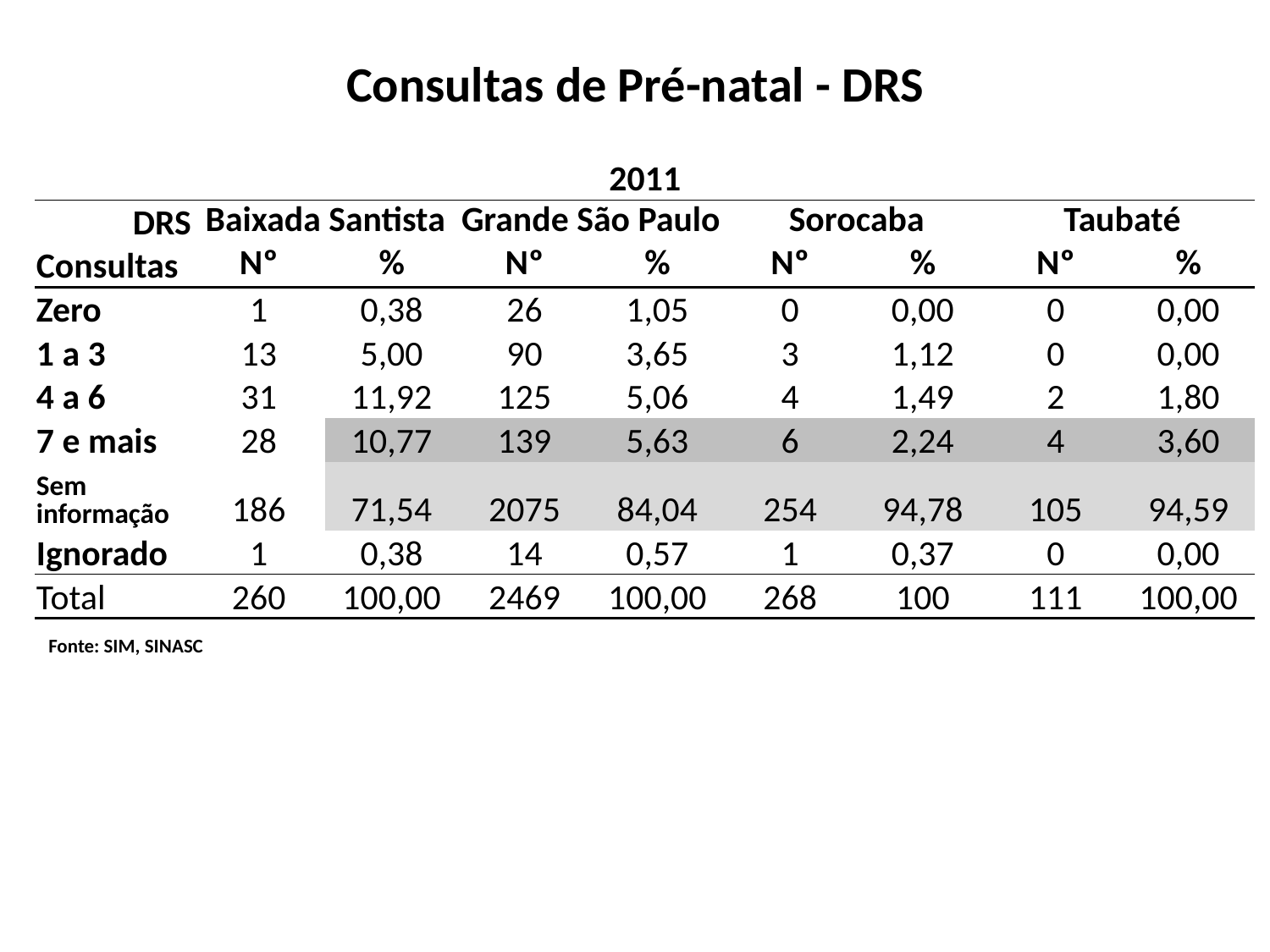

# Consultas de Pré-natal - DRS
| 2011 |  |  |  |  |  |  |  |  |
| --- | --- | --- | --- | --- | --- | --- | --- | --- |
| DRS | Baixada Santista |  | Grande São Paulo |  | Sorocaba |  | Taubaté |  |
| Consultas | Nº | % | Nº | % | Nº | % | Nº | % |
| Zero | 1 | 0,38 | 26 | 1,05 | 0 | 0,00 | 0 | 0,00 |
| 1 a 3 | 13 | 5,00 | 90 | 3,65 | 3 | 1,12 | 0 | 0,00 |
| 4 a 6 | 31 | 11,92 | 125 | 5,06 | 4 | 1,49 | 2 | 1,80 |
| 7 e mais | 28 | 10,77 | 139 | 5,63 | 6 | 2,24 | 4 | 3,60 |
| Sem informação | 186 | 71,54 | 2075 | 84,04 | 254 | 94,78 | 105 | 94,59 |
| Ignorado | 1 | 0,38 | 14 | 0,57 | 1 | 0,37 | 0 | 0,00 |
| Total | 260 | 100,00 | 2469 | 100,00 | 268 | 100 | 111 | 100,00 |
Fonte: SIM, SINASC